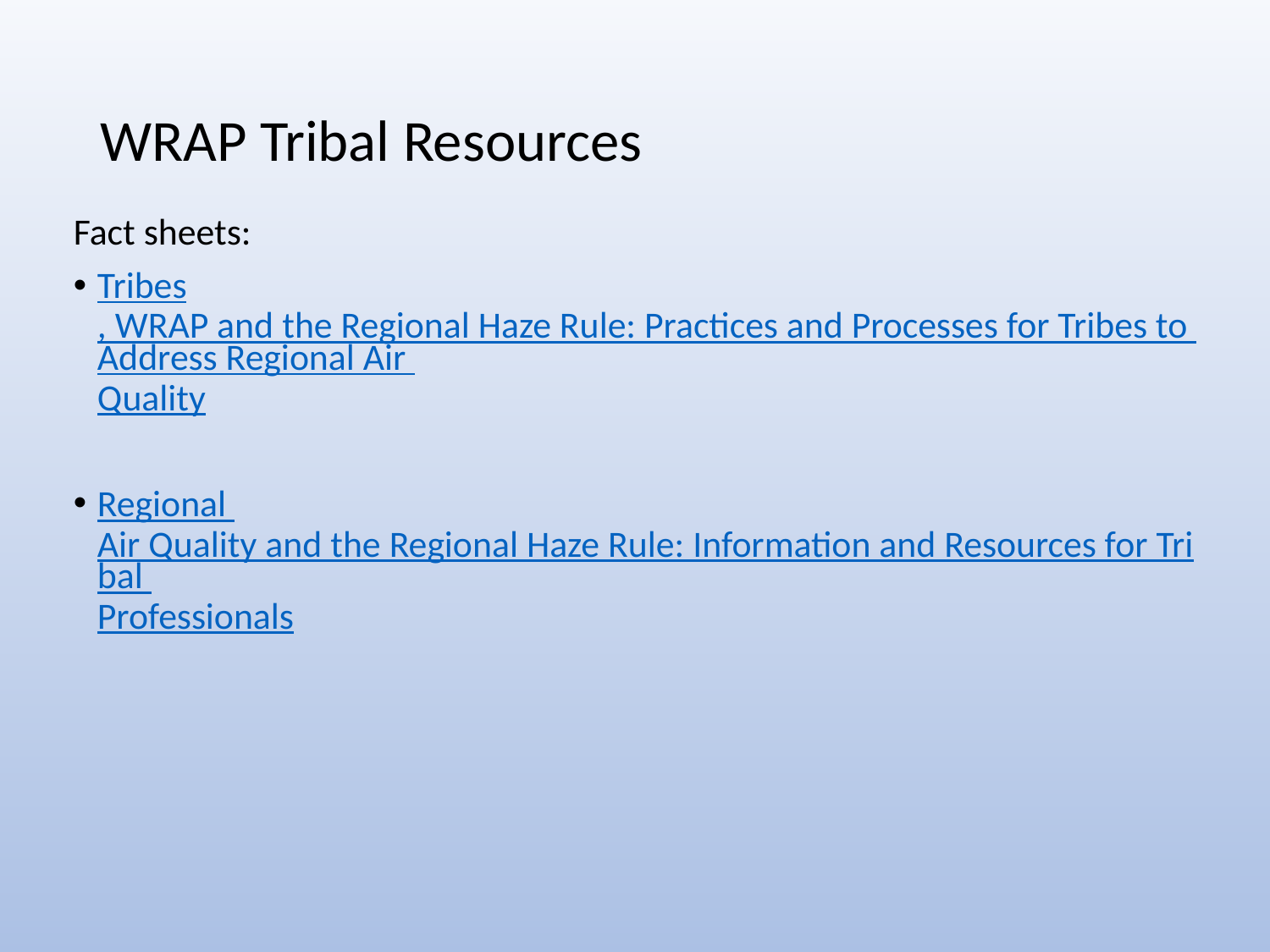

# WRAP Tribal Resources
Fact sheets:
Tribes, WRAP and the Regional Haze Rule: Practices and Processes for Tribes to Address Regional Air Quality

Regional Air Quality and the Regional Haze Rule: Information and Resources for Tribal Professionals